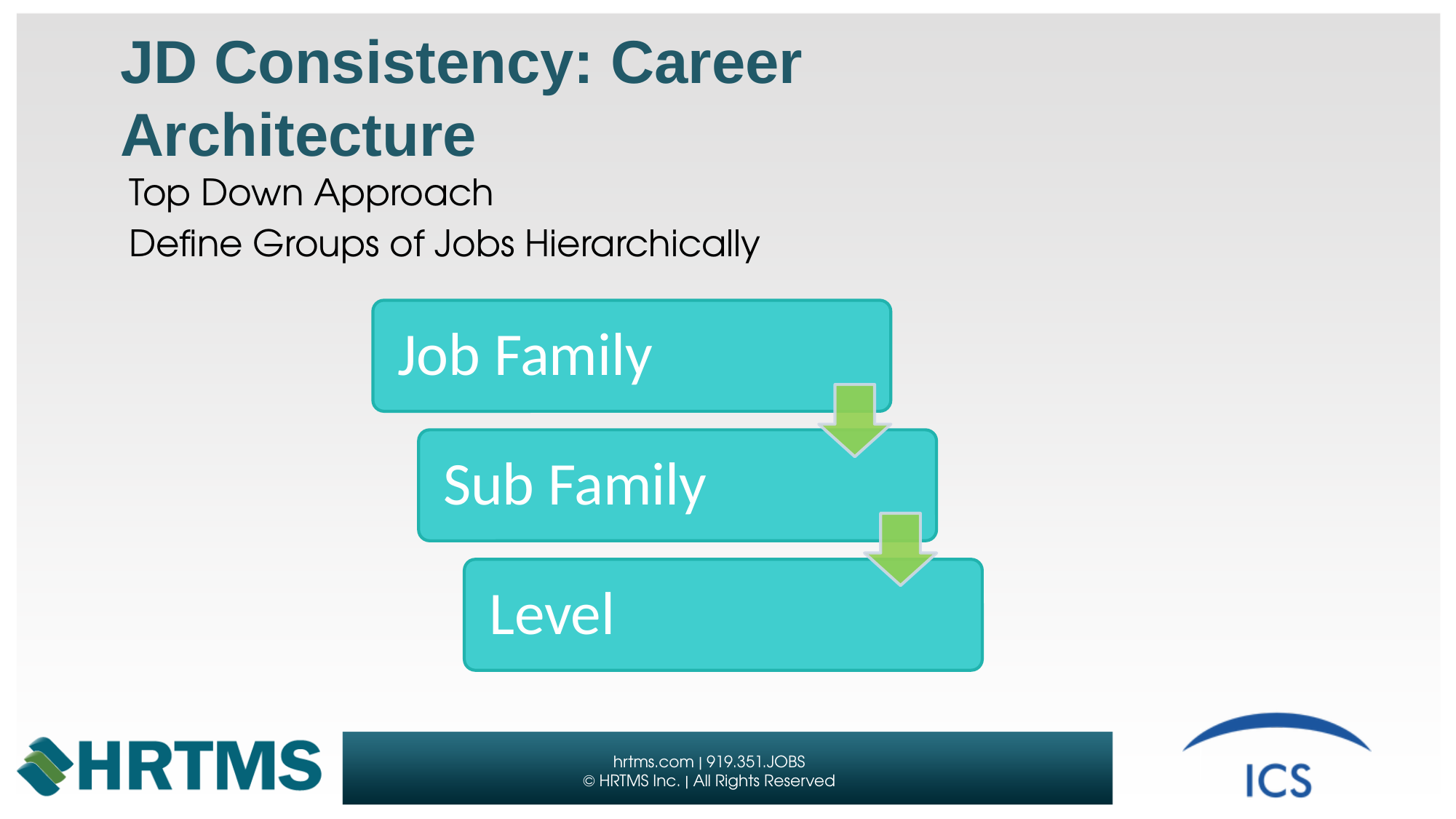

# JD Consistency: Career Architecture
Top Down Approach
Define Groups of Jobs Hierarchically
Job Family
Sub Family
Level